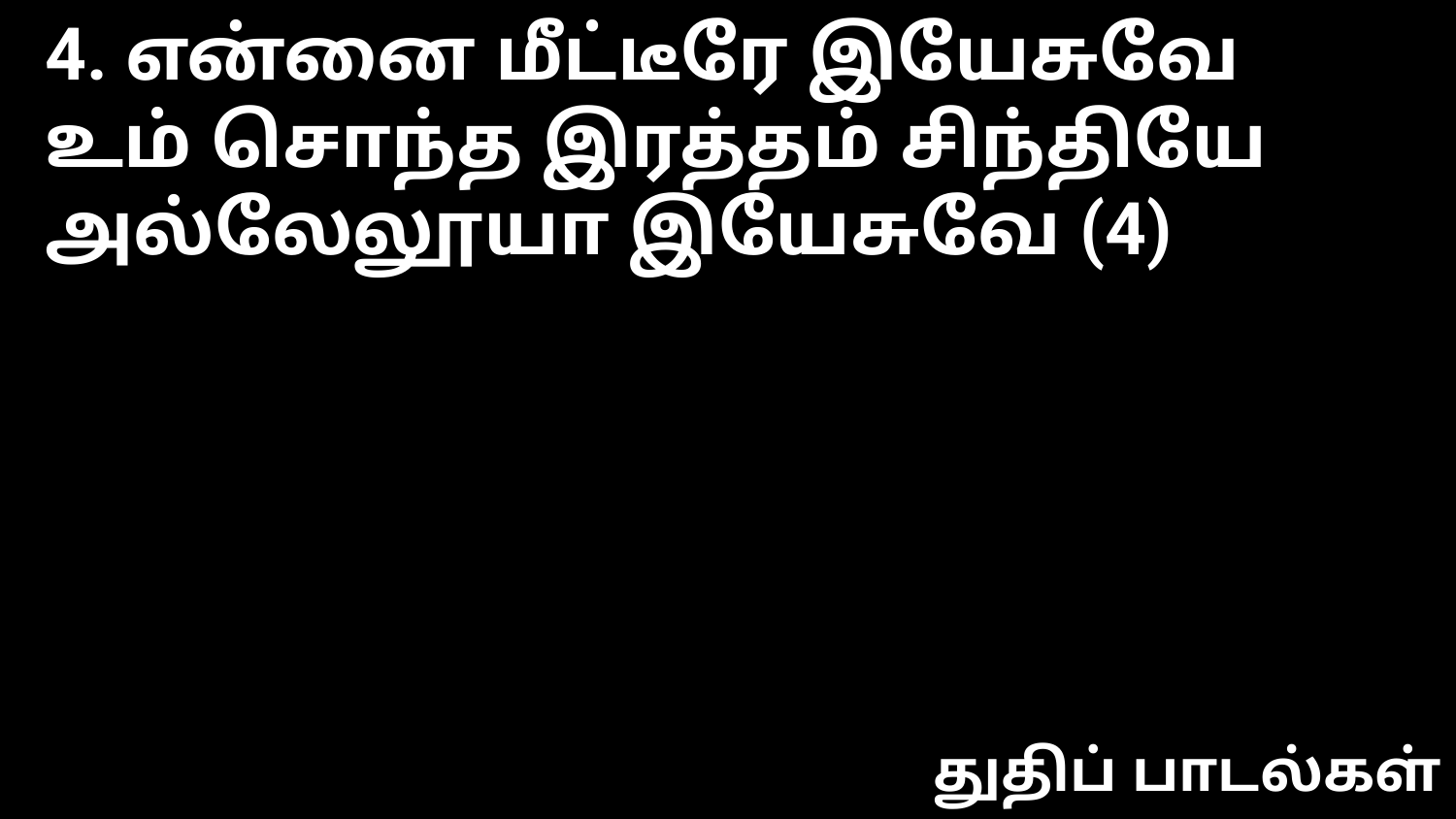

4. என்னை மீட்டீரே இயேசுவே
உம் சொந்த இரத்தம் சிந்தியே
அல்லேலூயா இயேசுவே (4)

துதிப் பாடல்கள்